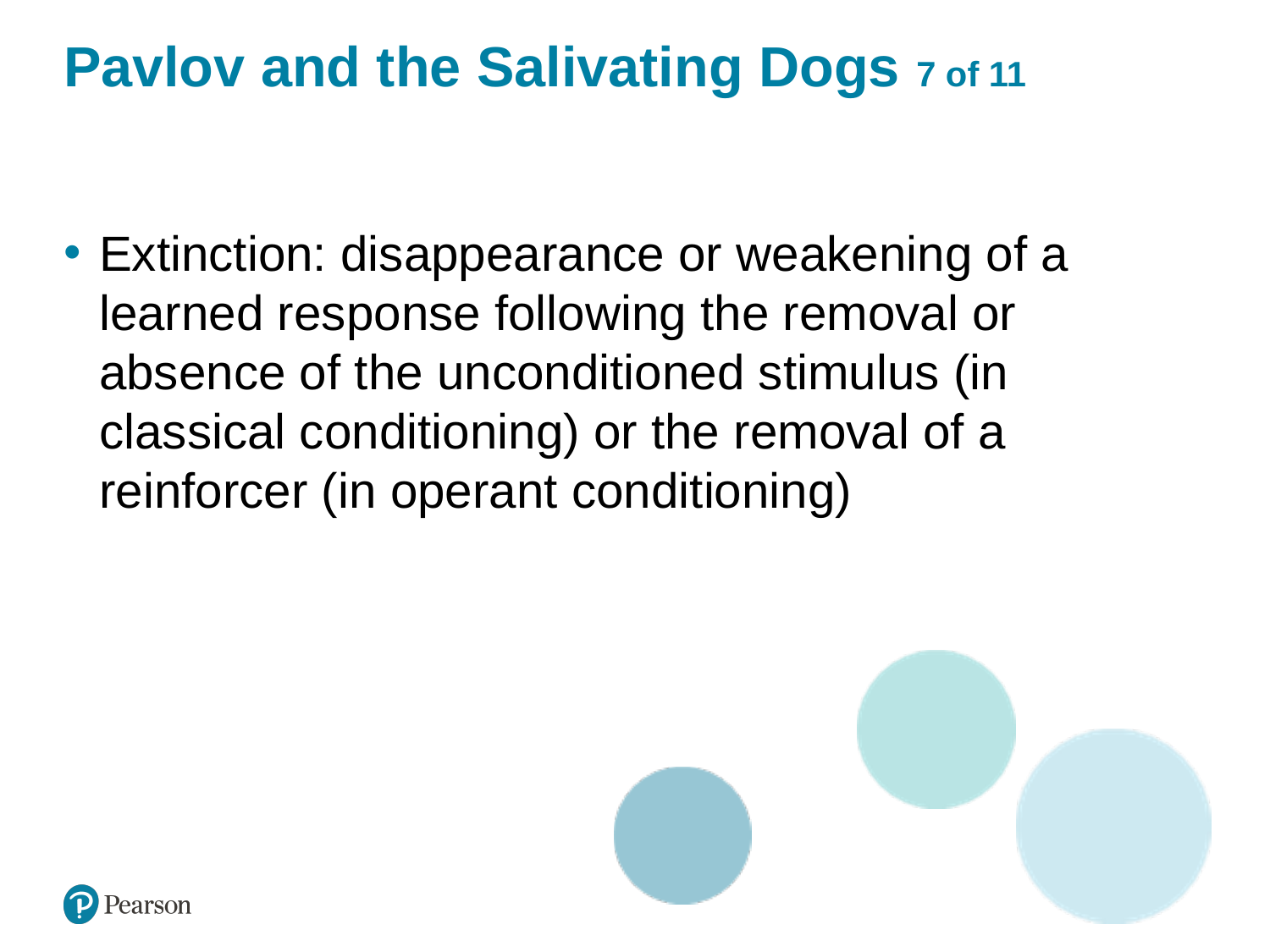

# Pavlov and the Salivating Dogs 7 of 11
Extinction: disappearance or weakening of a learned response following the removal or absence of the unconditioned stimulus (in classical conditioning) or the removal of a reinforcer (in operant conditioning)